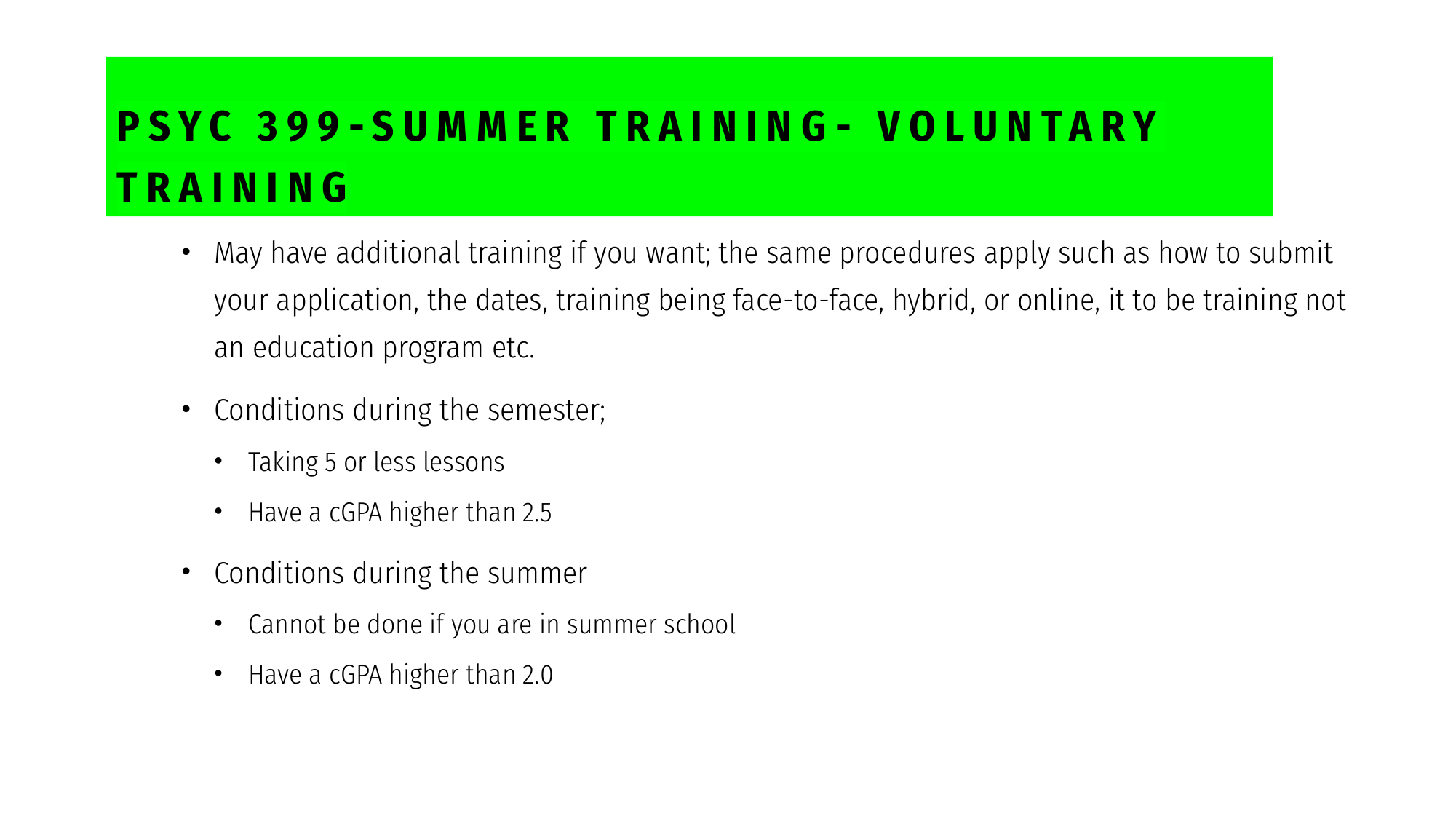

# Psyc 399-summer training- Voluntary traınıng
May have additional training if you want; the same procedures apply such as how to submit your application, the dates, training being face-to-face, hybrid, or online, it to be training not an education program etc.
Conditions during the semester;
Taking 5 or less lessons
Have a cGPA higher than 2.5
Conditions during the summer
Cannot be done if you are in summer school
Have a cGPA higher than 2.0